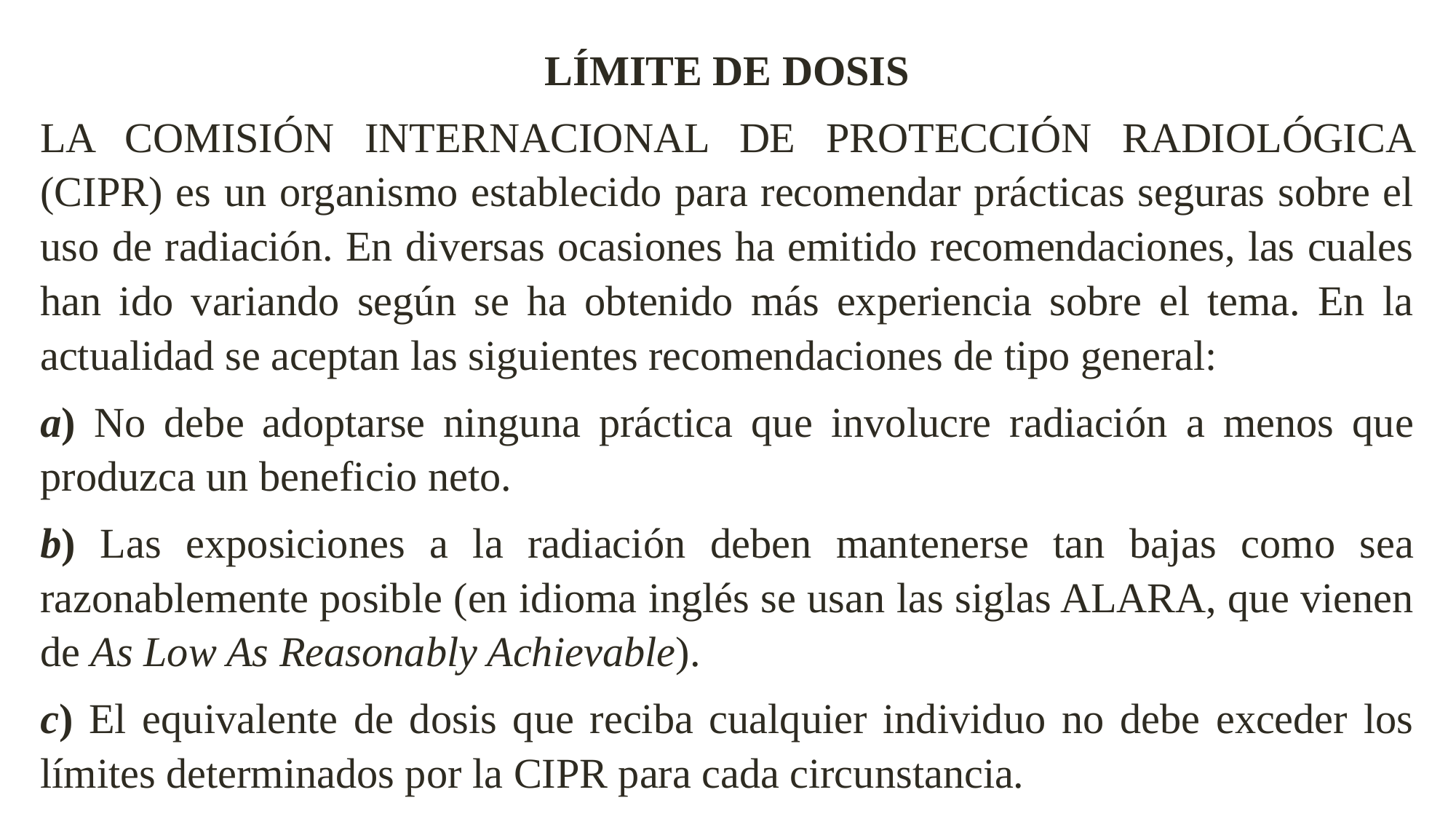

LÍMITE DE DOSIS
LA COMISIÓN INTERNACIONAL DE PROTECCIÓN RADIOLÓGICA (CIPR) es un organismo establecido para recomendar prácticas seguras sobre el uso de radiación. En diversas ocasiones ha emitido recomendaciones, las cuales han ido variando según se ha obtenido más experiencia sobre el tema. En la actualidad se aceptan las siguientes recomendaciones de tipo general:
a) No debe adoptarse ninguna práctica que involucre radiación a menos que produzca un beneficio neto.
b) Las exposiciones a la radiación deben mantenerse tan bajas como sea razonablemente posible (en idioma inglés se usan las siglas ALARA, que vienen de As Low As Reasonably Achievable).
c) El equivalente de dosis que reciba cualquier individuo no debe exceder los límites determinados por la CIPR para cada circunstancia.